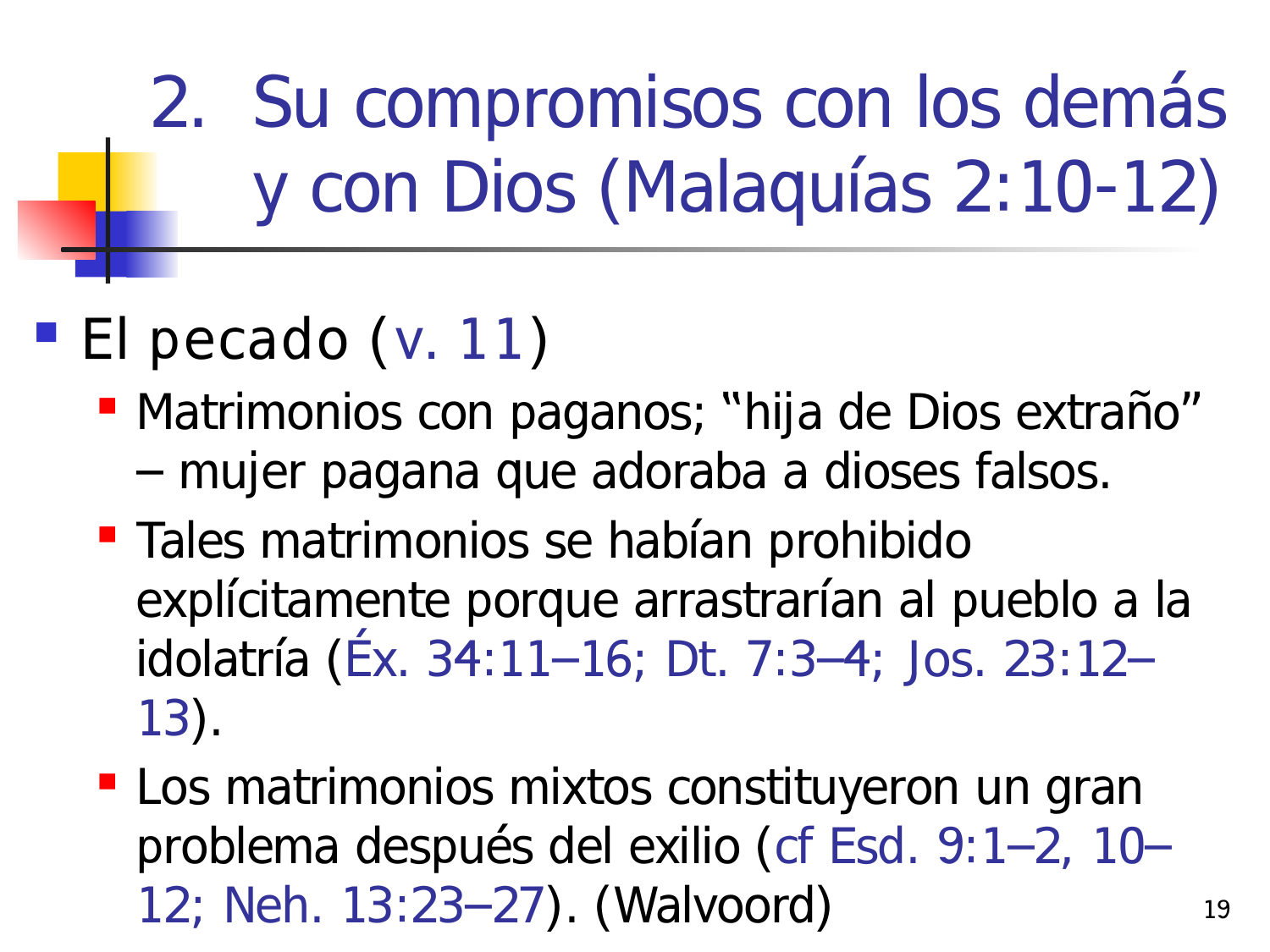

# Su compromisos con los demás y con Dios (Malaquías 2:10-12)
El pecado (v. 11)
Matrimonios con paganos; “hija de Dios extraño” – mujer pagana que adoraba a dioses falsos.
Tales matrimonios se habían prohibido explícitamente porque arrastrarían al pueblo a la idolatría (Éx. 34:11–16; Dt. 7:3–4; Jos. 23:12–13).
Los matrimonios mixtos constituyeron un gran problema después del exilio (cf Esd. 9:1–2, 10–12; Neh. 13:23–27). (Walvoord)
19